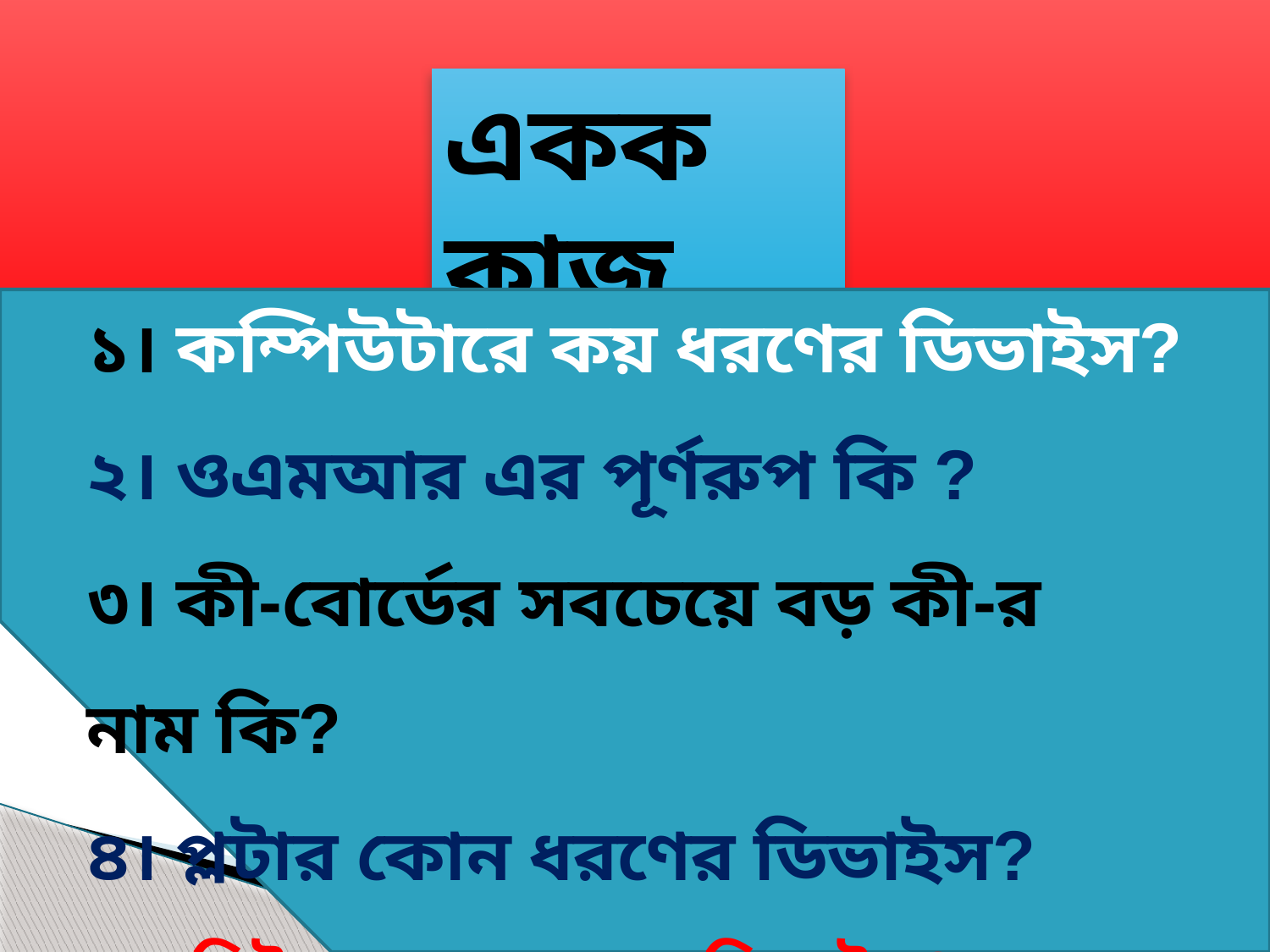

একক কাজ
১। কম্পিউটারে কয় ধরণের ডিভাইস?
২। ওএমআর এর পূর্ণরুপ কি ?
৩। কী-বোর্ডের সবচেয়ে বড় কী-র 	নাম কি?
৪। প্লটার কোন ধরণের ডিভাইস?
৫।মনিটর কোন ধরণের ডিভাইস?